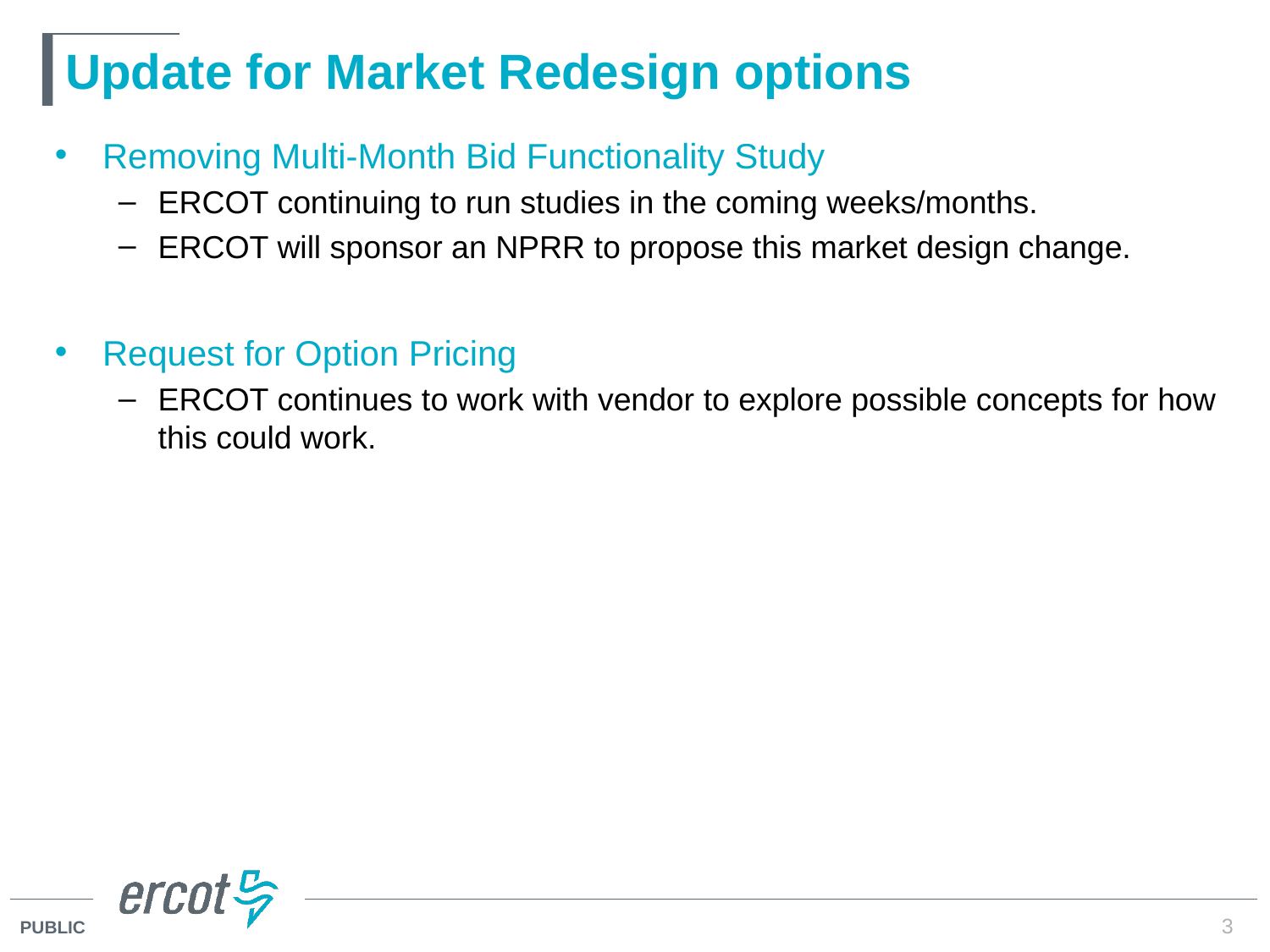

# Update for Market Redesign options
Removing Multi-Month Bid Functionality Study
ERCOT continuing to run studies in the coming weeks/months.
ERCOT will sponsor an NPRR to propose this market design change.

Request for Option Pricing
ERCOT continues to work with vendor to explore possible concepts for how this could work.

3